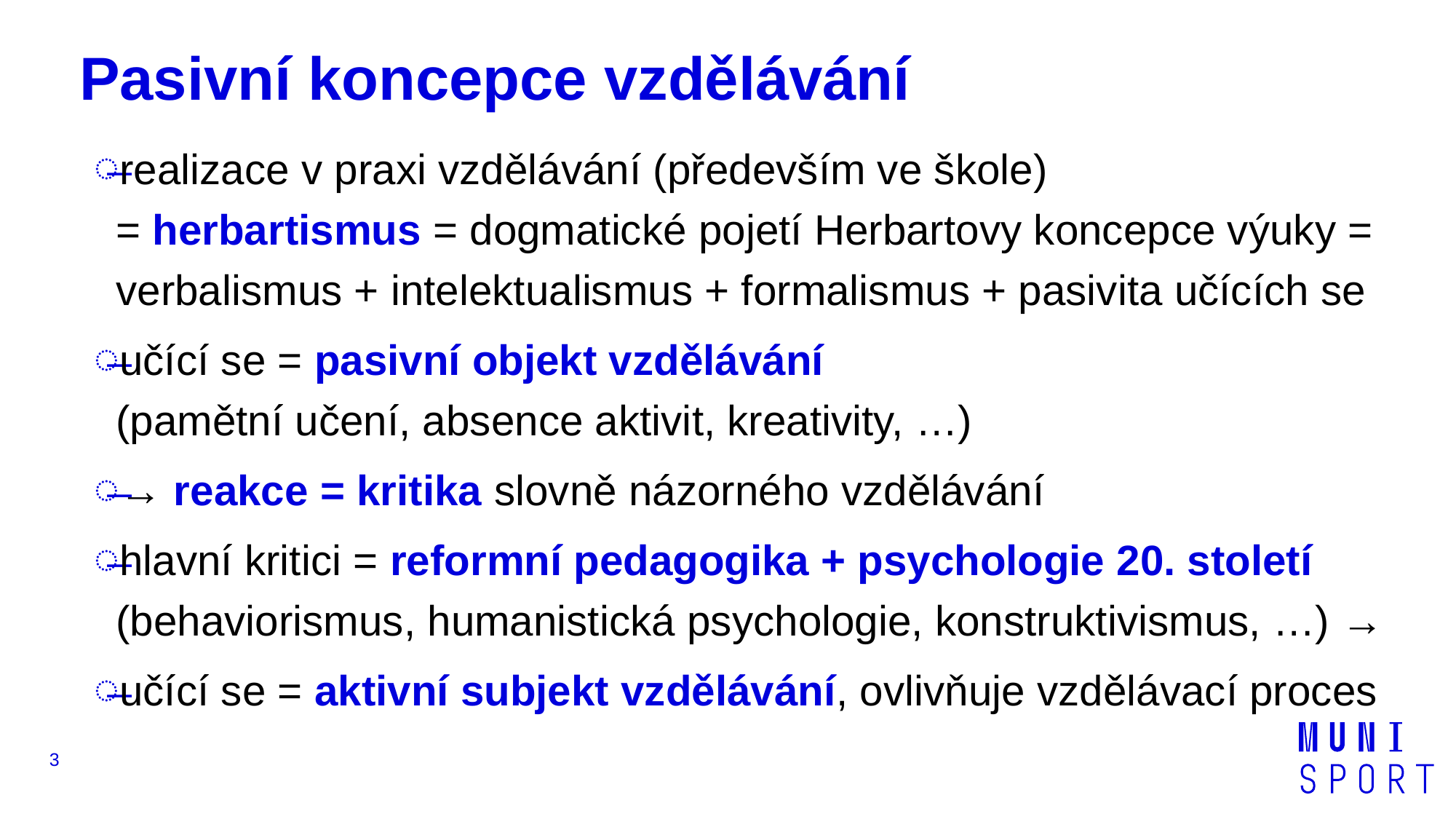

# Pasivní koncepce vzdělávání
realizace v praxi vzdělávání (především ve škole)
= herbartismus = dogmatické pojetí Herbartovy koncepce výuky = verbalismus + intelektualismus + formalismus + pasivita učících se
učící se = pasivní objekt vzdělávání
(pamětní učení, absence aktivit, kreativity, …)
→ reakce = kritika slovně názorného vzdělávání
hlavní kritici = reformní pedagogika + psychologie 20. století (behaviorismus, humanistická psychologie, konstruktivismus, …) →
učící se = aktivní subjekt vzdělávání, ovlivňuje vzdělávací proces
3